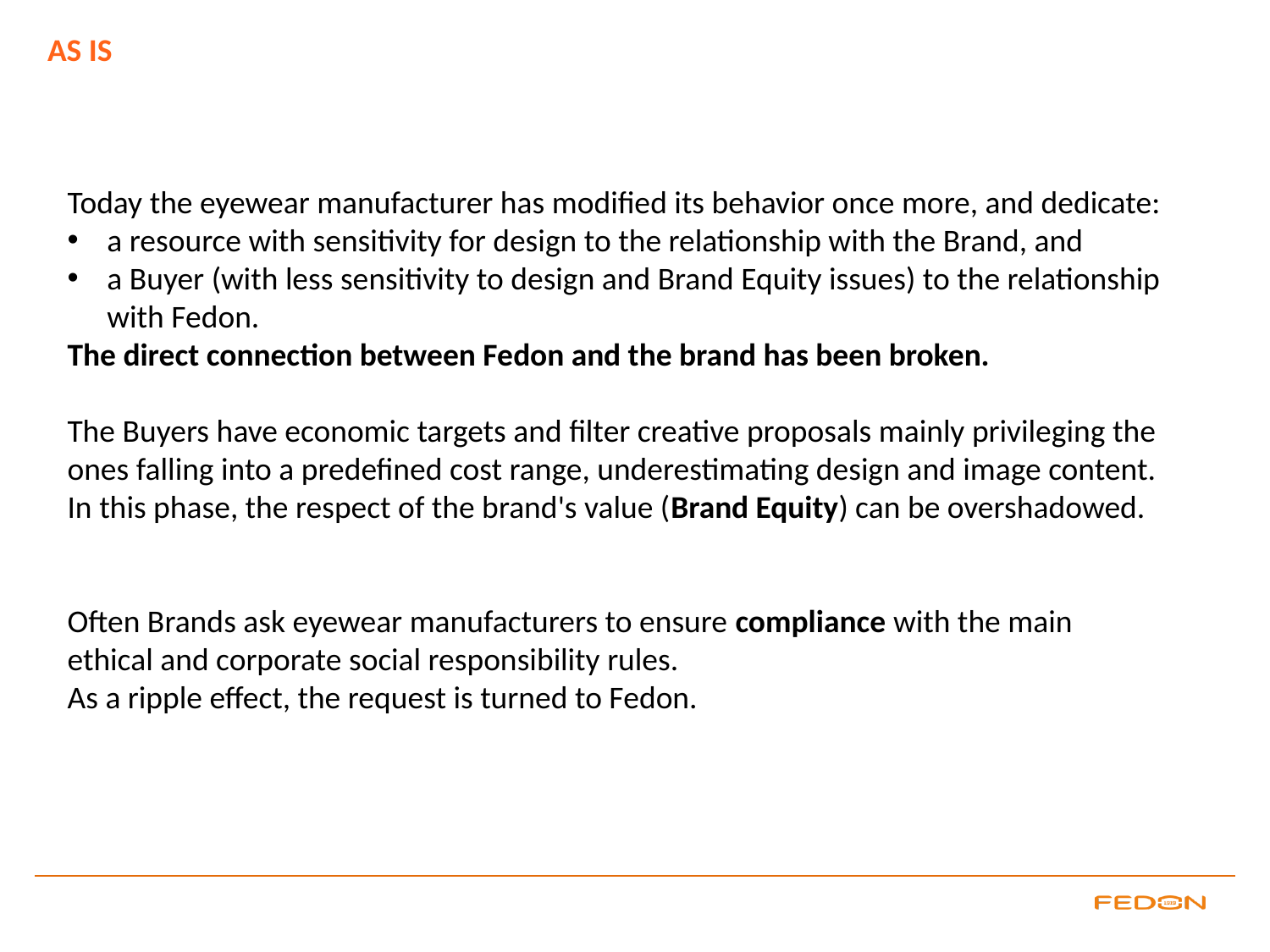

AS IS
Today the eyewear manufacturer has modified its behavior once more, and dedicate:
a resource with sensitivity for design to the relationship with the Brand, and
a Buyer (with less sensitivity to design and Brand Equity issues) to the relationship with Fedon.
The direct connection between Fedon and the brand has been broken.

The Buyers have economic targets and filter creative proposals mainly privileging the ones falling into a predefined cost range, underestimating design and image content.
In this phase, the respect of the brand's value (Brand Equity) can be overshadowed.

Often Brands ask eyewear manufacturers to ensure compliance with the main ethical and corporate social responsibility rules.
As a ripple effect, the request is turned to Fedon.